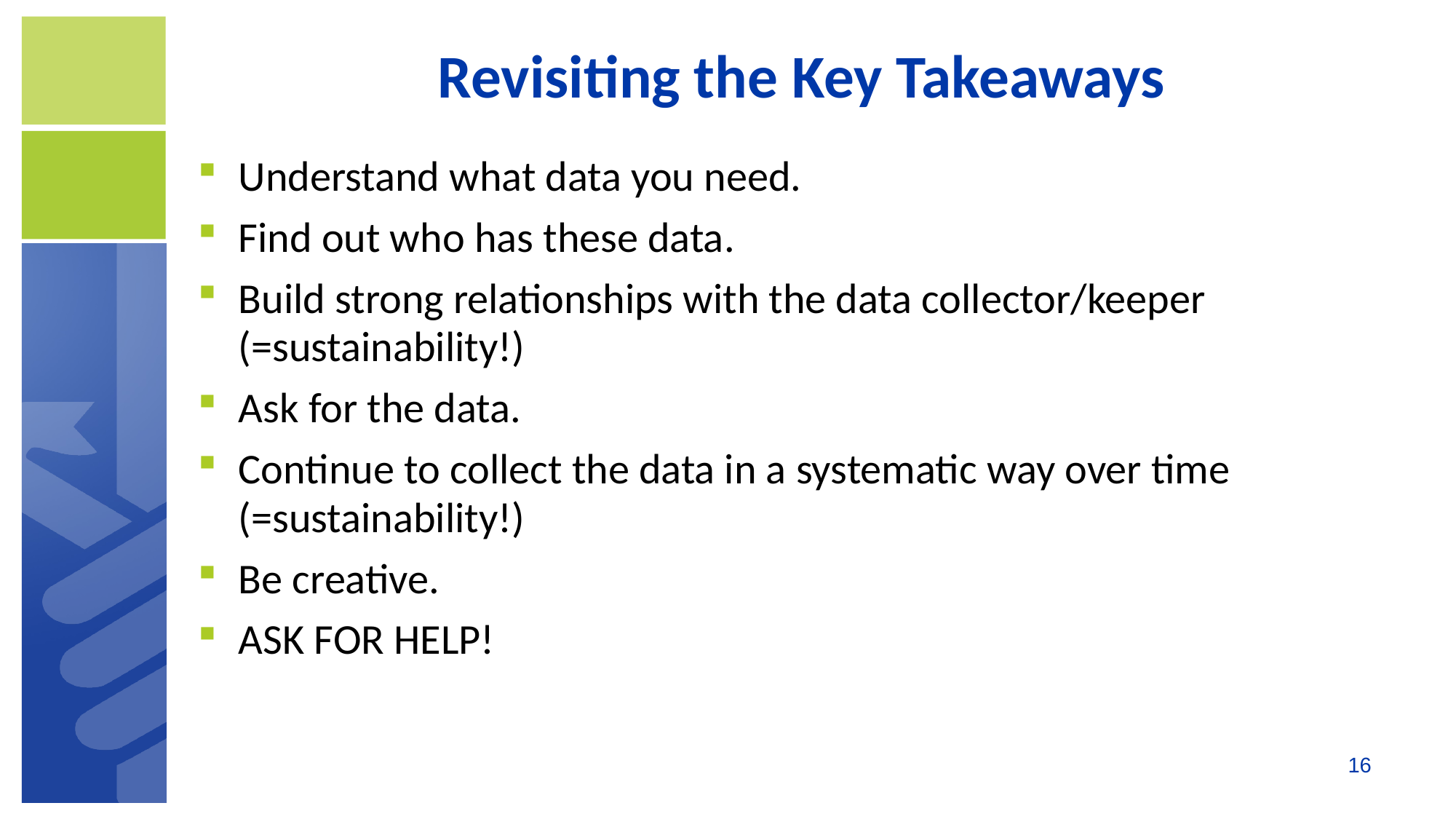

# Revisiting the Key Takeaways
Understand what data you need.
Find out who has these data.
Build strong relationships with the data collector/keeper (=sustainability!)
Ask for the data.
Continue to collect the data in a systematic way over time (=sustainability!)
Be creative.
ASK FOR HELP!
16